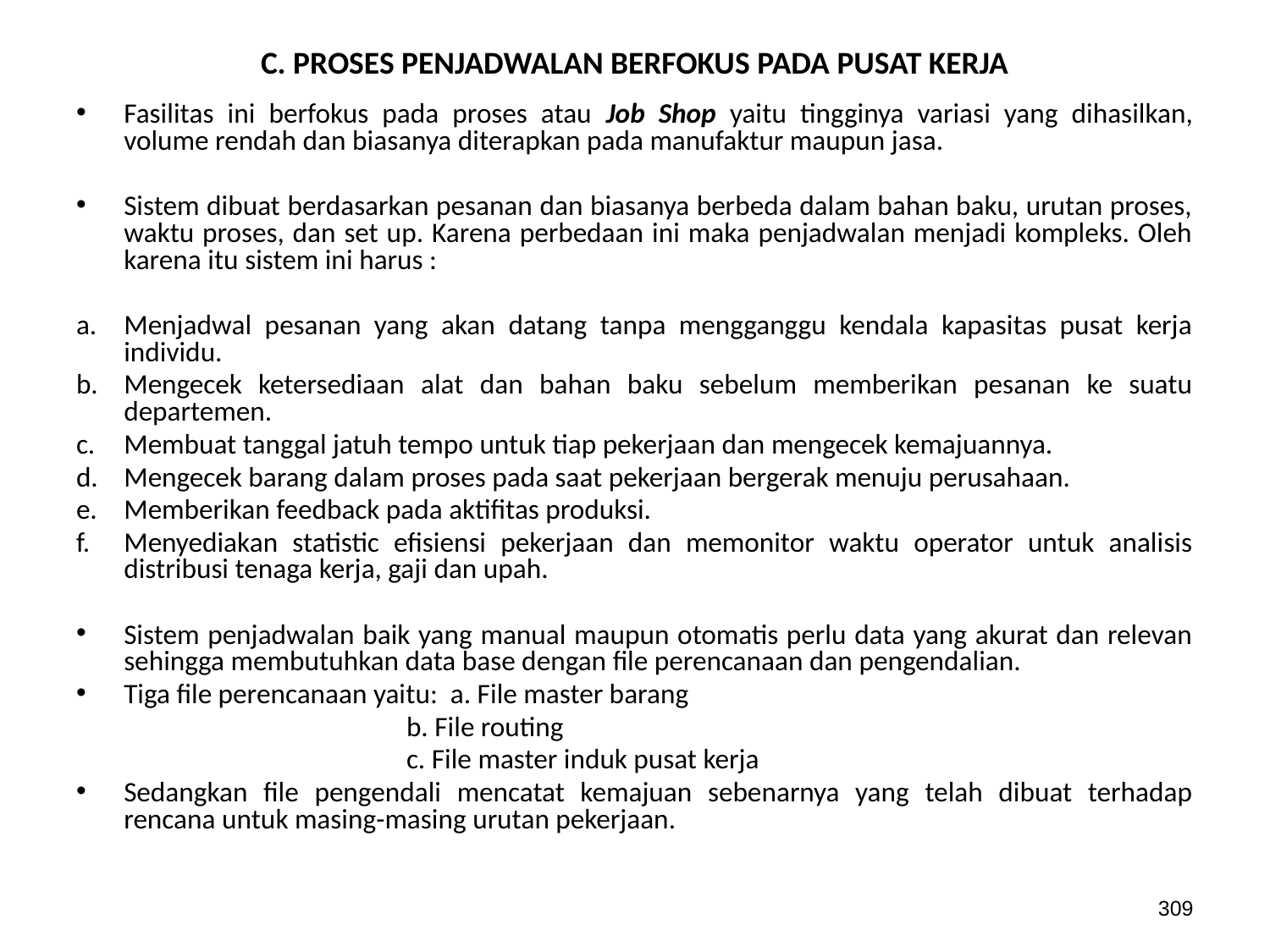

# C. PROSES PENJADWALAN BERFOKUS PADA PUSAT KERJA
Fasilitas ini berfokus pada proses atau Job Shop yaitu tingginya variasi yang dihasilkan, volume rendah dan biasanya diterapkan pada manufaktur maupun jasa.

Sistem dibuat berdasarkan pesanan dan biasanya berbeda dalam bahan baku, urutan proses, waktu proses, dan set up. Karena perbedaan ini maka penjadwalan menjadi kompleks. Oleh karena itu sistem ini harus :

Menjadwal pesanan yang akan datang tanpa mengganggu kendala kapasitas pusat kerja individu.
Mengecek ketersediaan alat dan bahan baku sebelum memberikan pesanan ke suatu departemen.
Membuat tanggal jatuh tempo untuk tiap pekerjaan dan mengecek kemajuannya.
Mengecek barang dalam proses pada saat pekerjaan bergerak menuju perusahaan.
Memberikan feedback pada aktifitas produksi.
Menyediakan statistic efisiensi pekerjaan dan memonitor waktu operator untuk analisis distribusi tenaga kerja, gaji dan upah.

Sistem penjadwalan baik yang manual maupun otomatis perlu data yang akurat dan relevan sehingga membutuhkan data base dengan file perencanaan dan pengendalian.
Tiga file perencanaan yaitu:  a. File master barang
                                                    b. File routing
                                                    c. File master induk pusat kerja
Sedangkan file pengendali mencatat kemajuan sebenarnya yang telah dibuat terhadap rencana untuk masing-masing urutan pekerjaan.
309